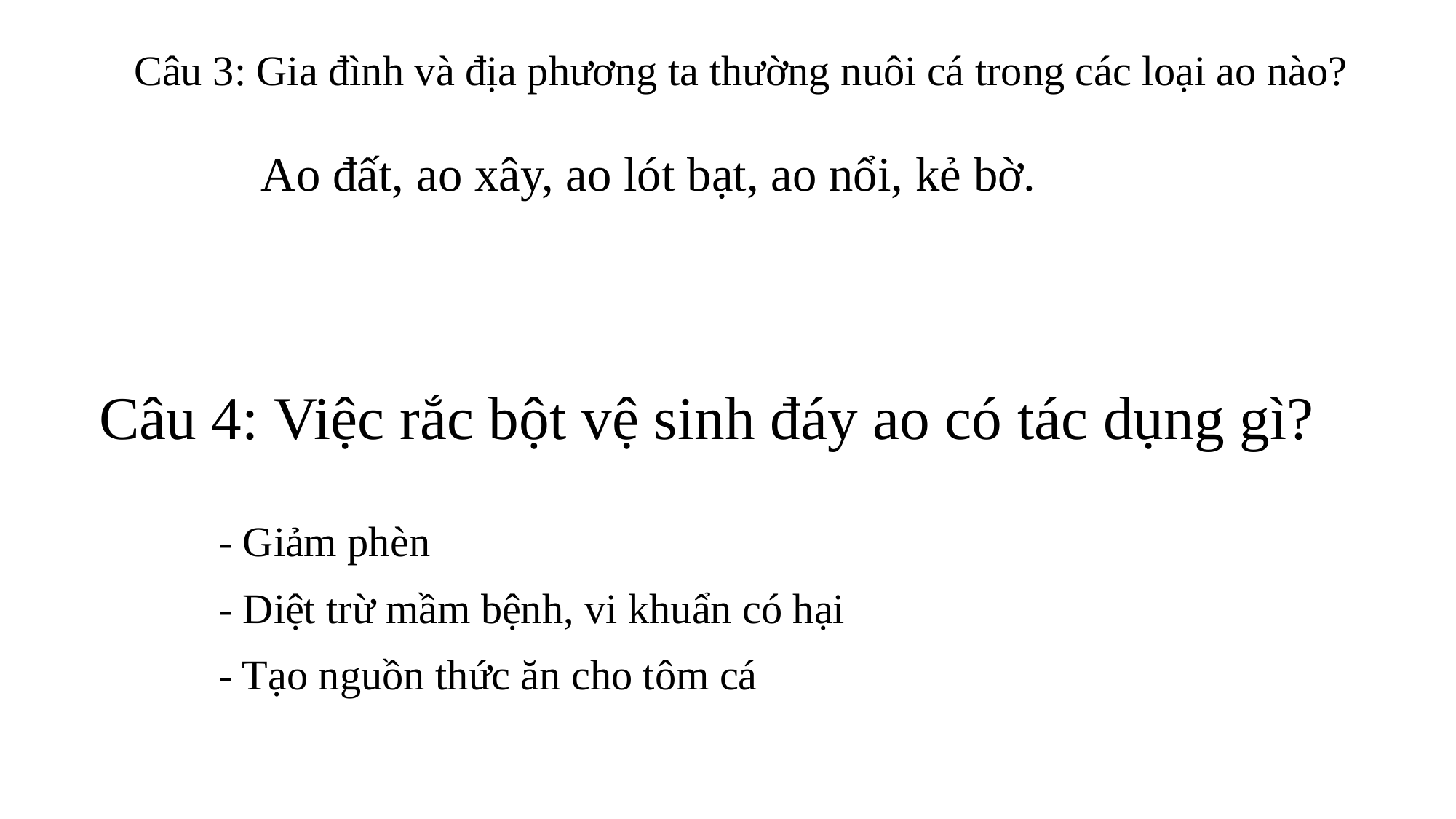

# Câu 3: Gia đình và địa phương ta thường nuôi cá trong các loại ao nào?
Ao đất, ao xây, ao lót bạt, ao nổi, kẻ bờ.

Câu 4: Việc rắc bột vệ sinh đáy ao có tác dụng gì?
- Giảm phèn
- Diệt trừ mầm bệnh, vi khuẩn có hại
- Tạo nguồn thức ăn cho tôm cá